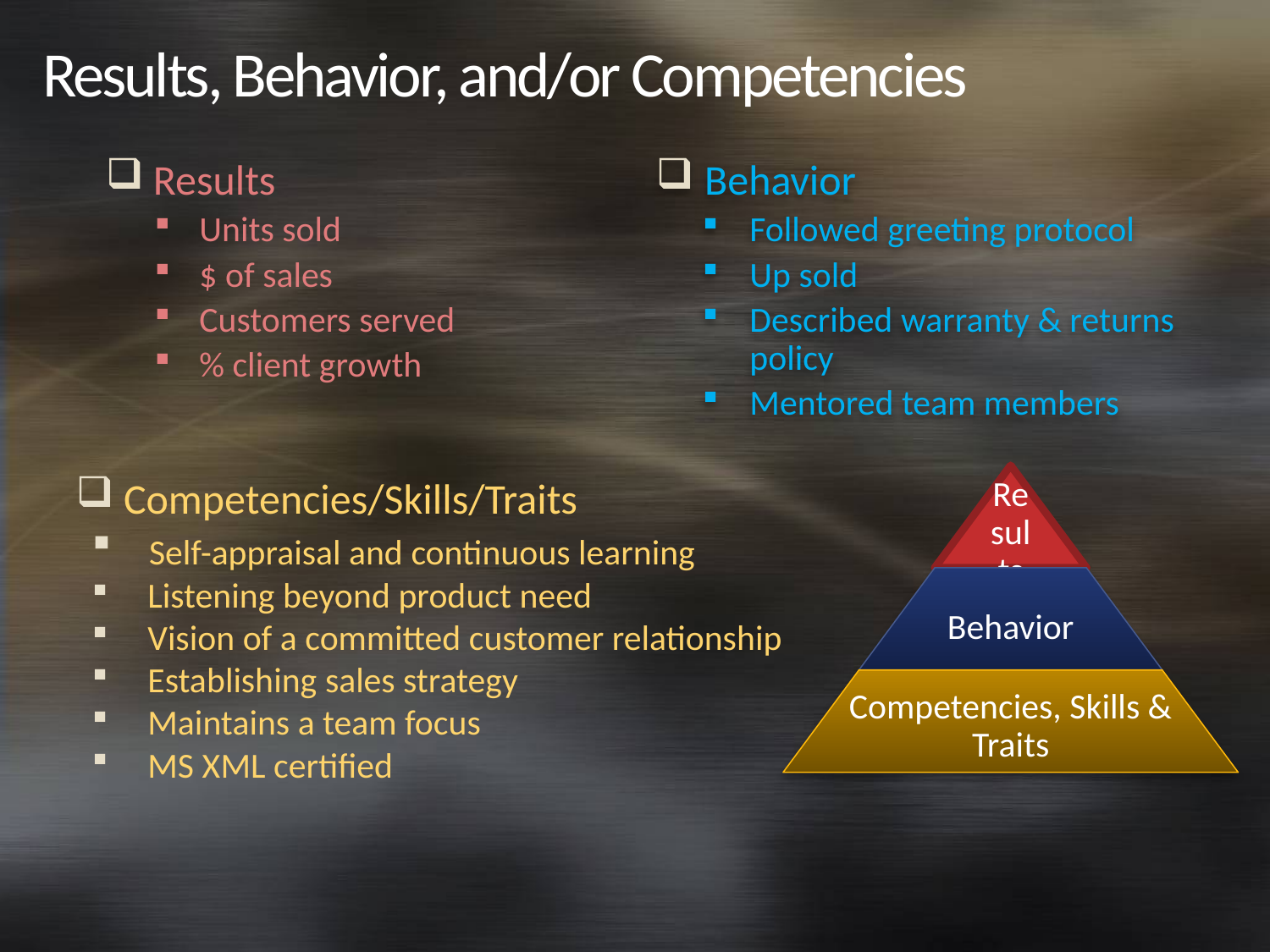

# Results, Behavior, and/or Competencies
Results
Units sold
$ of sales
Customers served
% client growth
Behavior
Followed greeting protocol
Up sold
Described warranty & returns policy
Mentored team members
 Competencies/Skills/Traits
 Self-appraisal and continuous learning
 Listening beyond product need
 Vision of a committed customer relationship
 Establishing sales strategy
 Maintains a team focus
 MS XML certified

Results
Behavior
Competencies, Skills & Traits